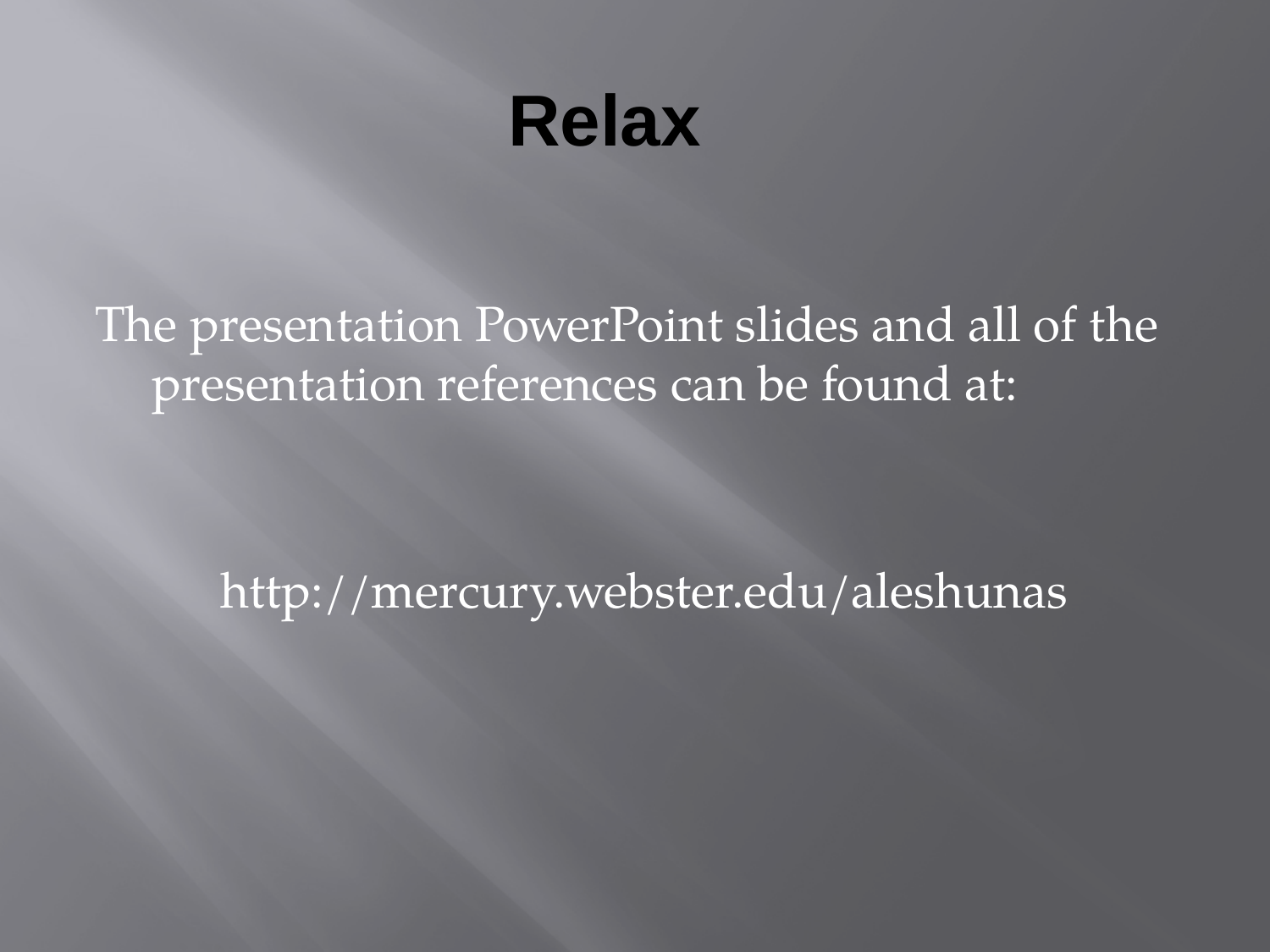

# Relax
The presentation PowerPoint slides and all of the presentation references can be found at:

http://mercury.webster.edu/aleshunas